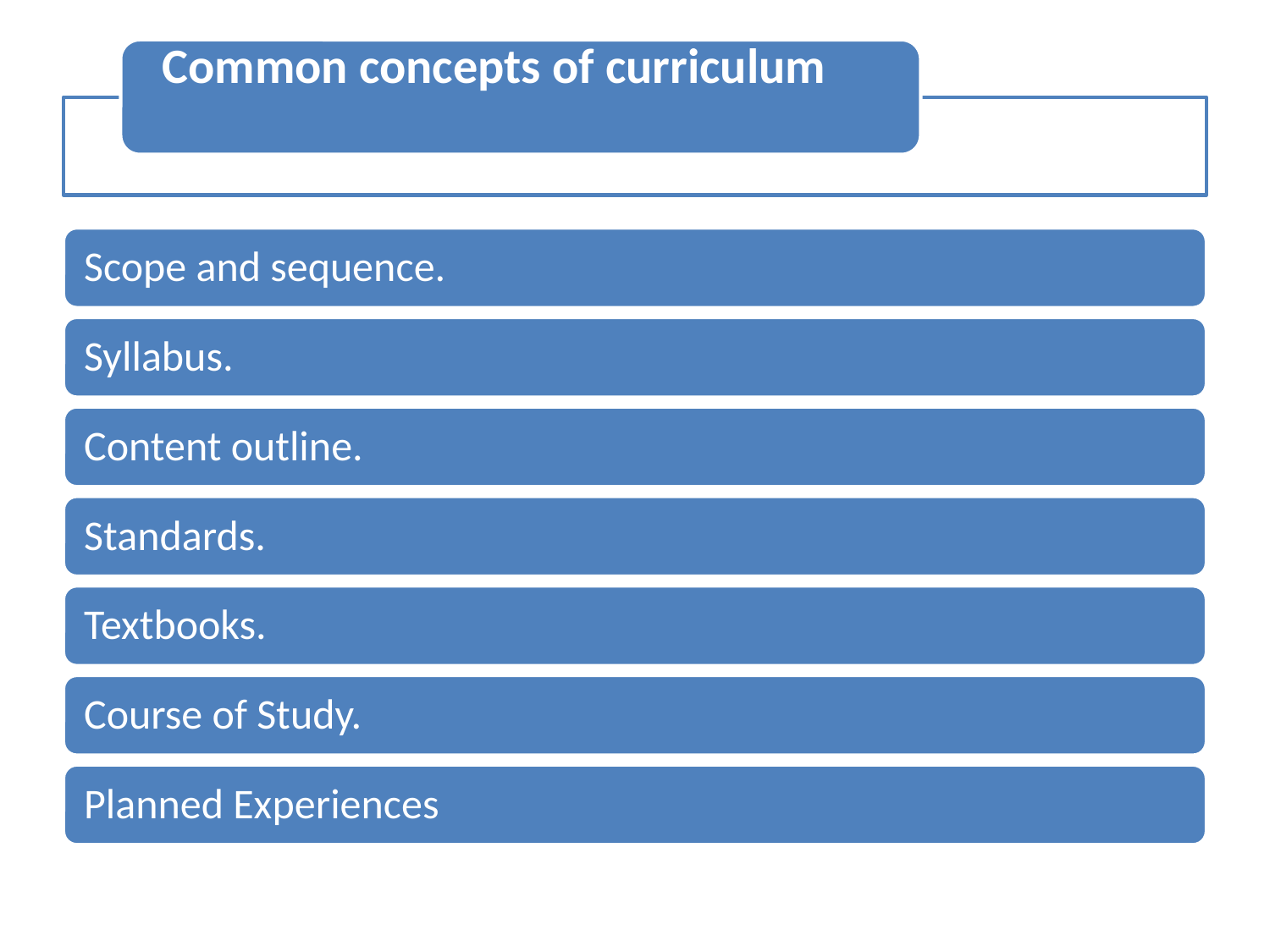

Common concepts of curriculum
Scope and sequence.
Syllabus.
Content outline.
Standards.
Textbooks.
Course of Study.
Planned Experiences